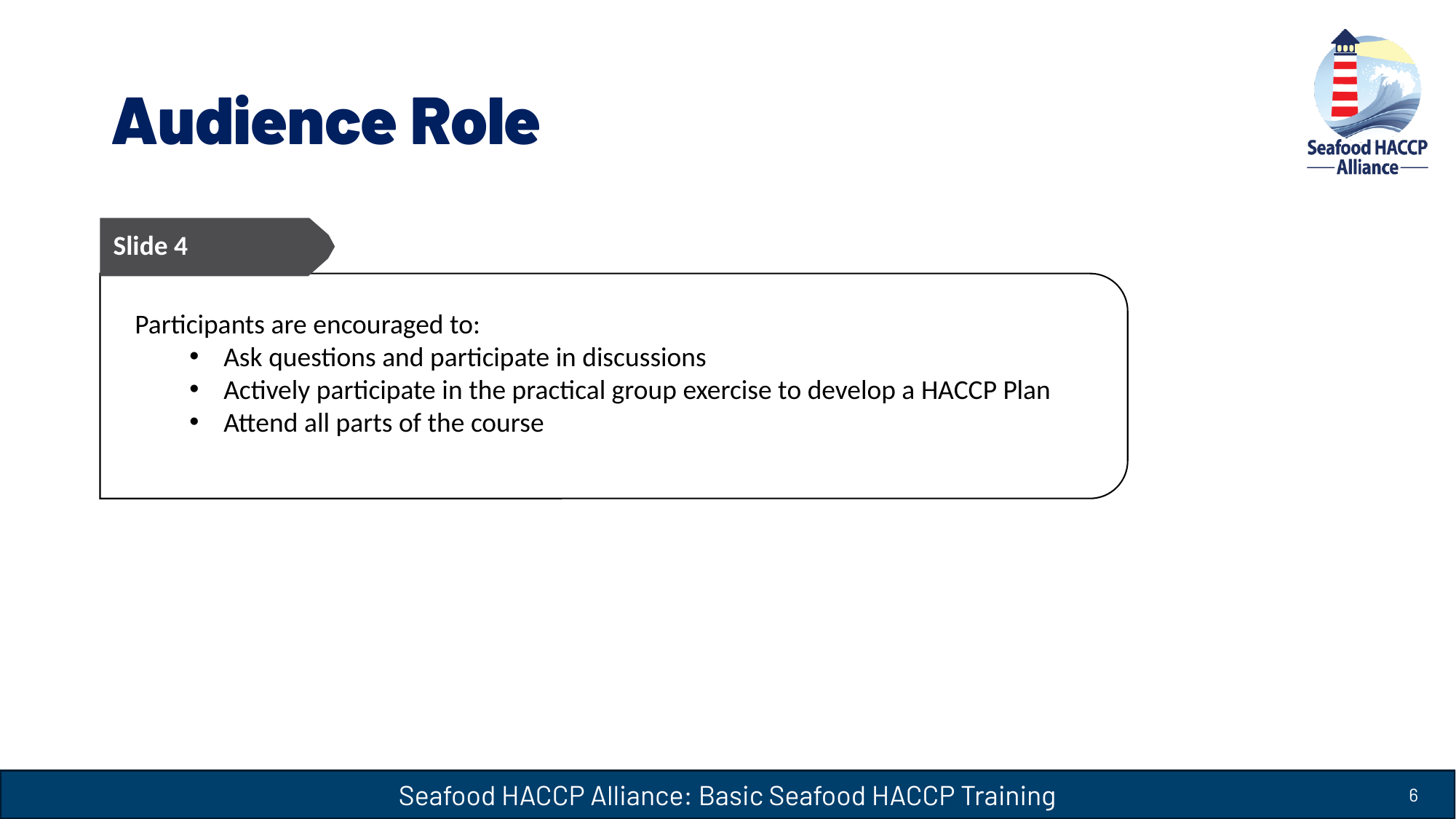

# Audience Role

Slide 4
Participants are encouraged to:
Ask questions and participate in discussions
Actively participate in the practical group exercise to develop a HACCP Plan
Attend all parts of the course
6